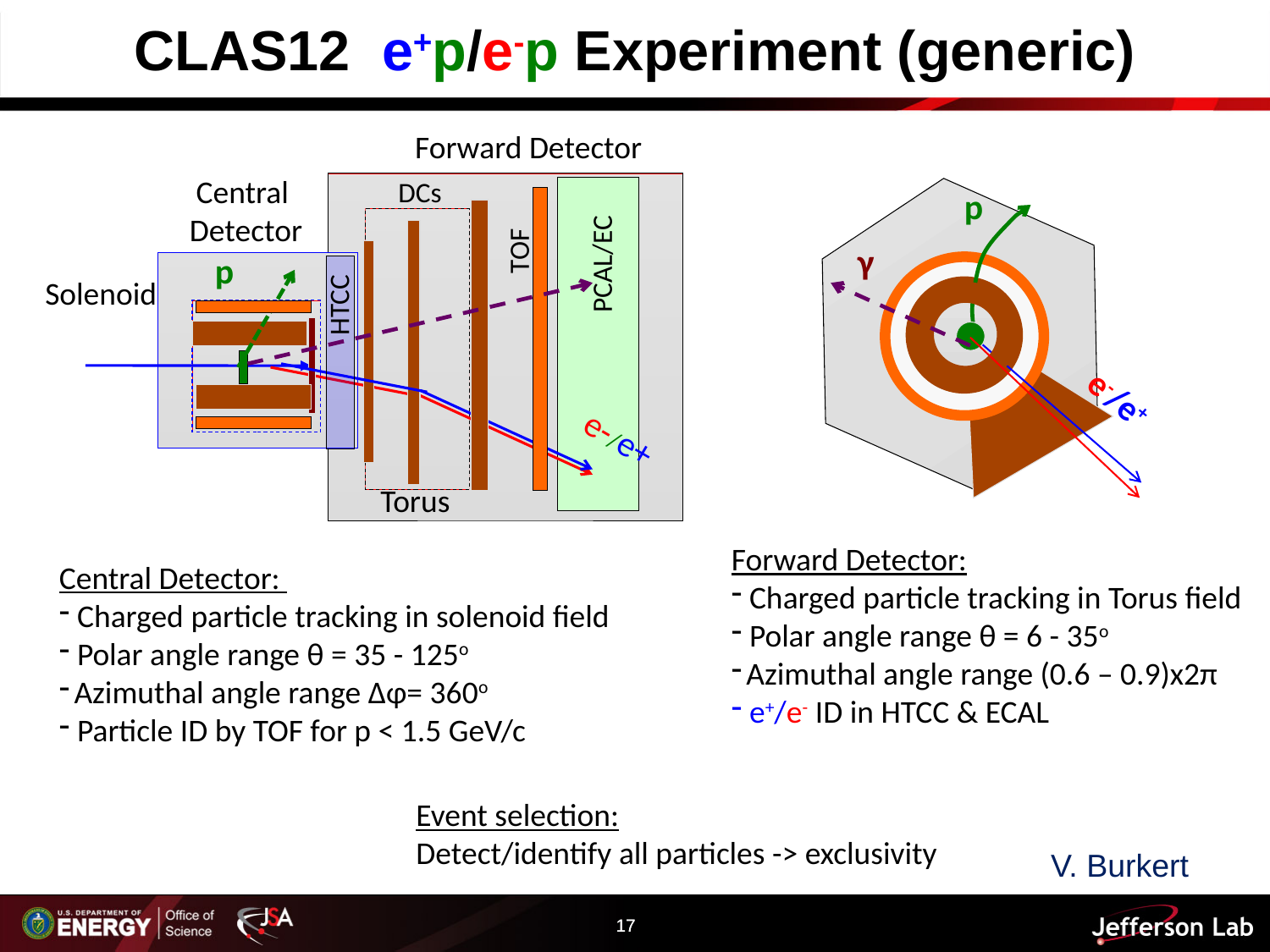

# CLAS12  e+p/e-p Experiment (generic)
Forward Detector
Central
Detector
DCs

TOF

PCAL/EC
  p

e-/e+

Solenoid

e-/e+

Torus
p
P

γ

HTCC
Forward Detector:
 Charged particle tracking in Torus field
 Polar angle range θ = 6 - 35o
 Azimuthal angle range (0.6 – 0.9)x2π
 e+/e- ID in HTCC & ECAL
Central Detector:
 Charged particle tracking in solenoid field
 Polar angle range θ = 35 - 125o
 Azimuthal angle range Δφ= 360o
 Particle ID by TOF for p < 1.5 GeV/c
Event selection:
Detect/identify all particles -> exclusivity
V. Burkert